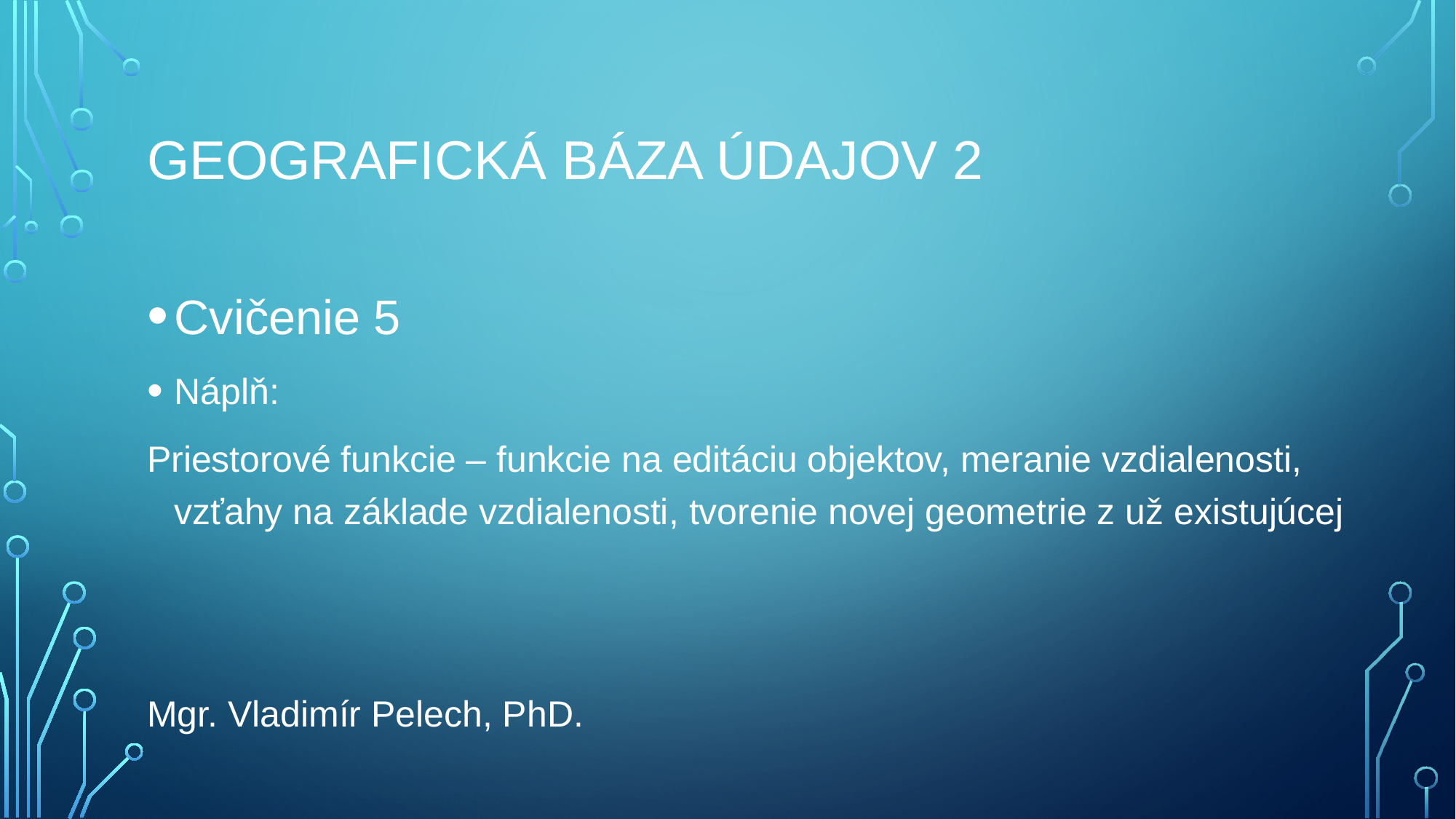

# Geografická báza údajov 2
Cvičenie 5
Náplň:
Priestorové funkcie – funkcie na editáciu objektov, meranie vzdialenosti, vzťahy na základe vzdialenosti, tvorenie novej geometrie z už existujúcej

Mgr. Vladimír Pelech, PhD.